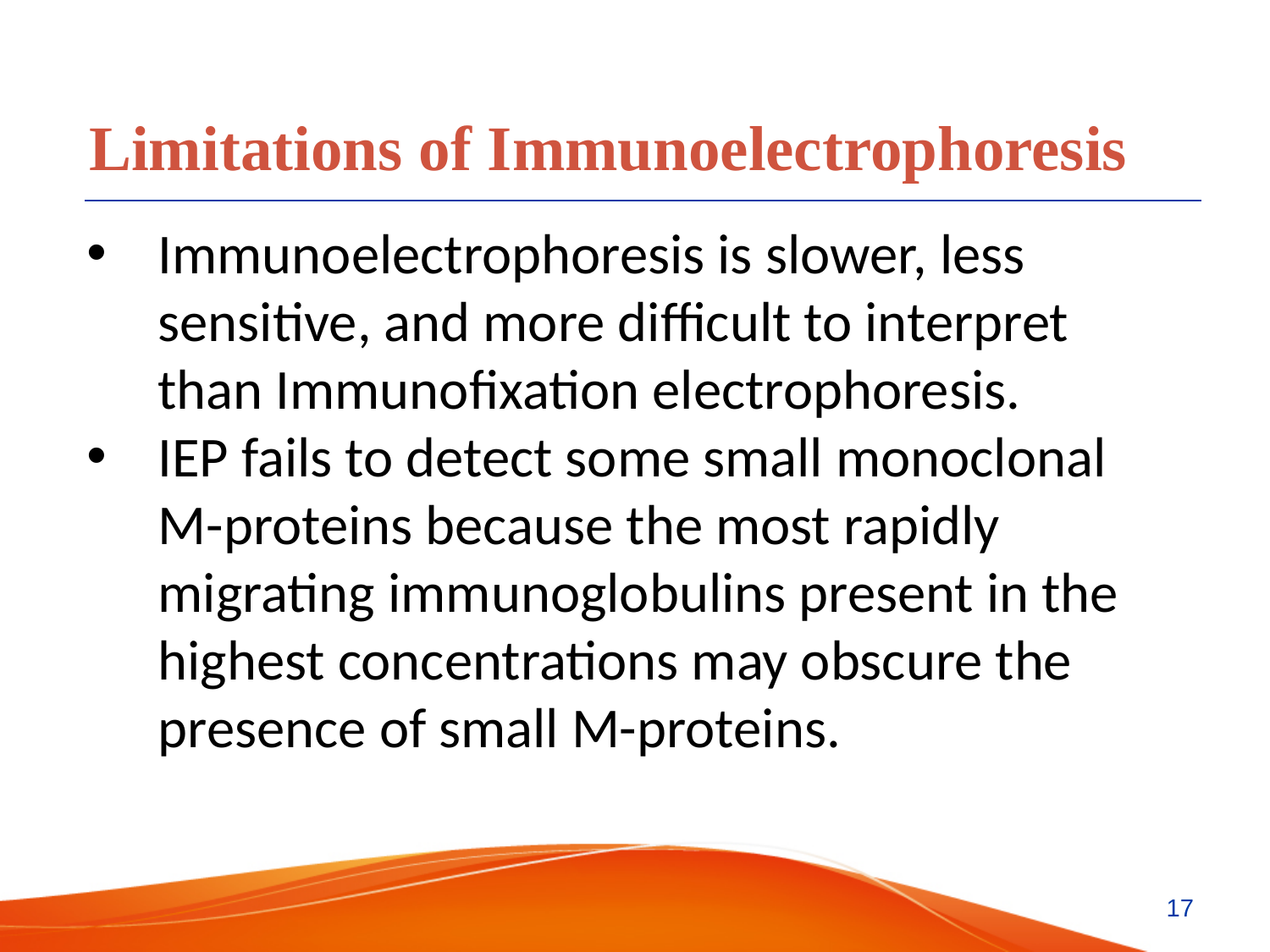

Limitations of Immunoelectrophoresis
Immunoelectrophoresis is slower, less sensitive, and more difficult to interpret than Immunofixation electrophoresis.
IEP fails to detect some small monoclonal M-proteins because the most rapidly migrating immunoglobulins present in the highest concentrations may obscure the presence of small M-proteins.

17